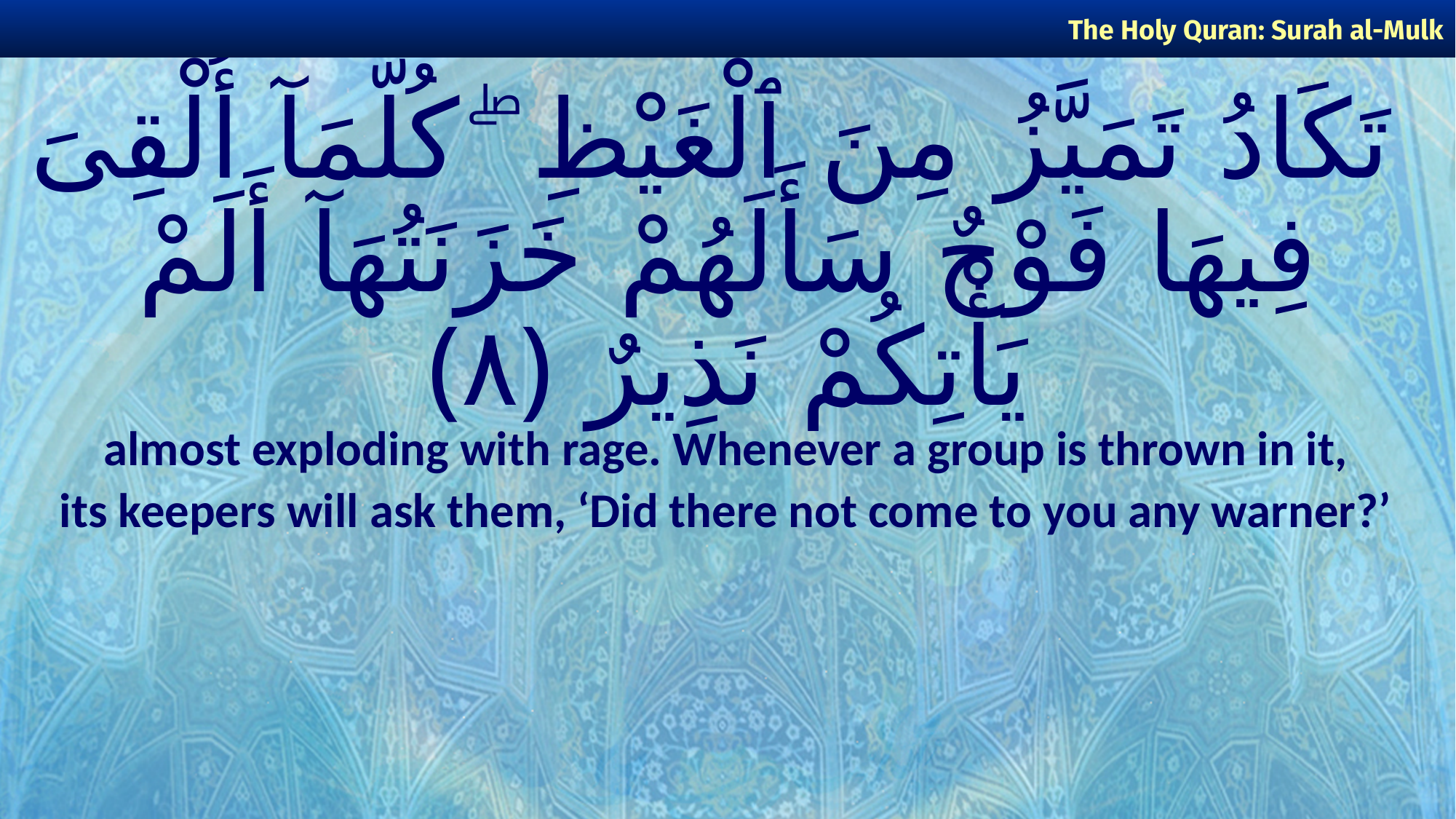

The Holy Quran: Surah al-Mulk
# تَكَادُ تَمَيَّزُ مِنَ ٱلْغَيْظِ ۖ كُلَّمَآ أُلْقِىَ فِيهَا فَوْجٌ سَأَلَهُمْ خَزَنَتُهَآ أَلَمْ يَأْتِكُمْ نَذِيرٌ ﴿٨﴾
almost exploding with rage. Whenever a group is thrown in it,
its keepers will ask them, ‘Did there not come to you any warner?’